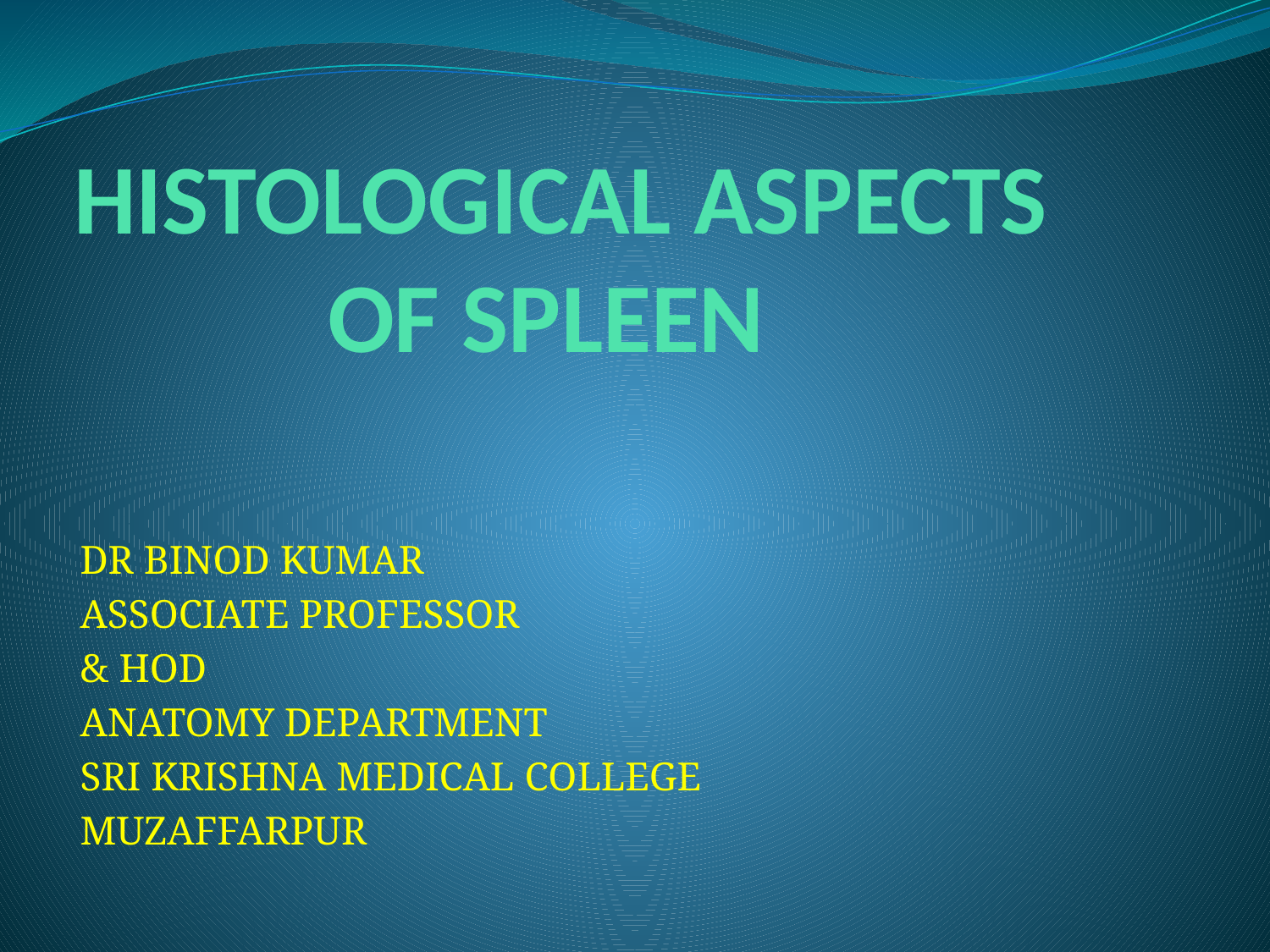

# HISTOLOGICAL ASPECTS OF SPLEEN
DR BINOD KUMAR
ASSOCIATE PROFESSOR
& HOD
ANATOMY DEPARTMENT
SRI KRISHNA MEDICAL COLLEGE
MUZAFFARPUR